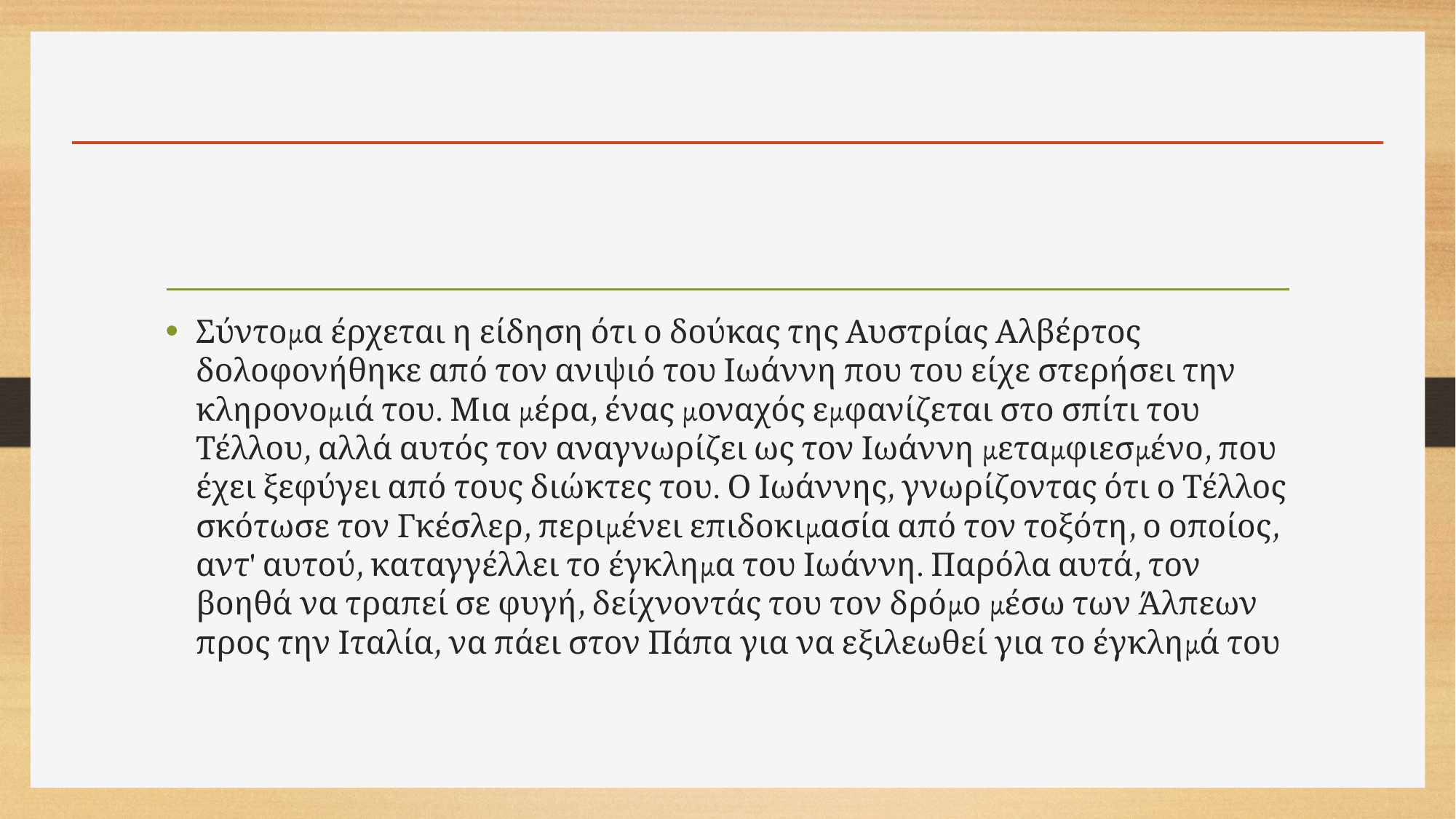

#
Σύντομα έρχεται η είδηση ότι ο δούκας της Αυστρίας Αλβέρτος δολοφονήθηκε από τον ανιψιό του Ιωάννη που του είχε στερήσει την κληρονομιά του. Μια μέρα, ένας μοναχός εμφανίζεται στο σπίτι του Τέλλου, αλλά αυτός τον αναγνωρίζει ως τον Ιωάννη μεταμφιεσμένο, που έχει ξεφύγει από τους διώκτες του. Ο Ιωάννης, γνωρίζοντας ότι ο Τέλλος σκότωσε τον Γκέσλερ, περιμένει επιδοκιμασία από τον τοξότη, ο οποίος, αντ' αυτού, καταγγέλλει το έγκλημα του Ιωάννη. Παρόλα αυτά, τον βοηθά να τραπεί σε φυγή, δείχνοντάς του τον δρόμο μέσω των Άλπεων προς την Ιταλία, να πάει στον Πάπα για να εξιλεωθεί για το έγκλημά του